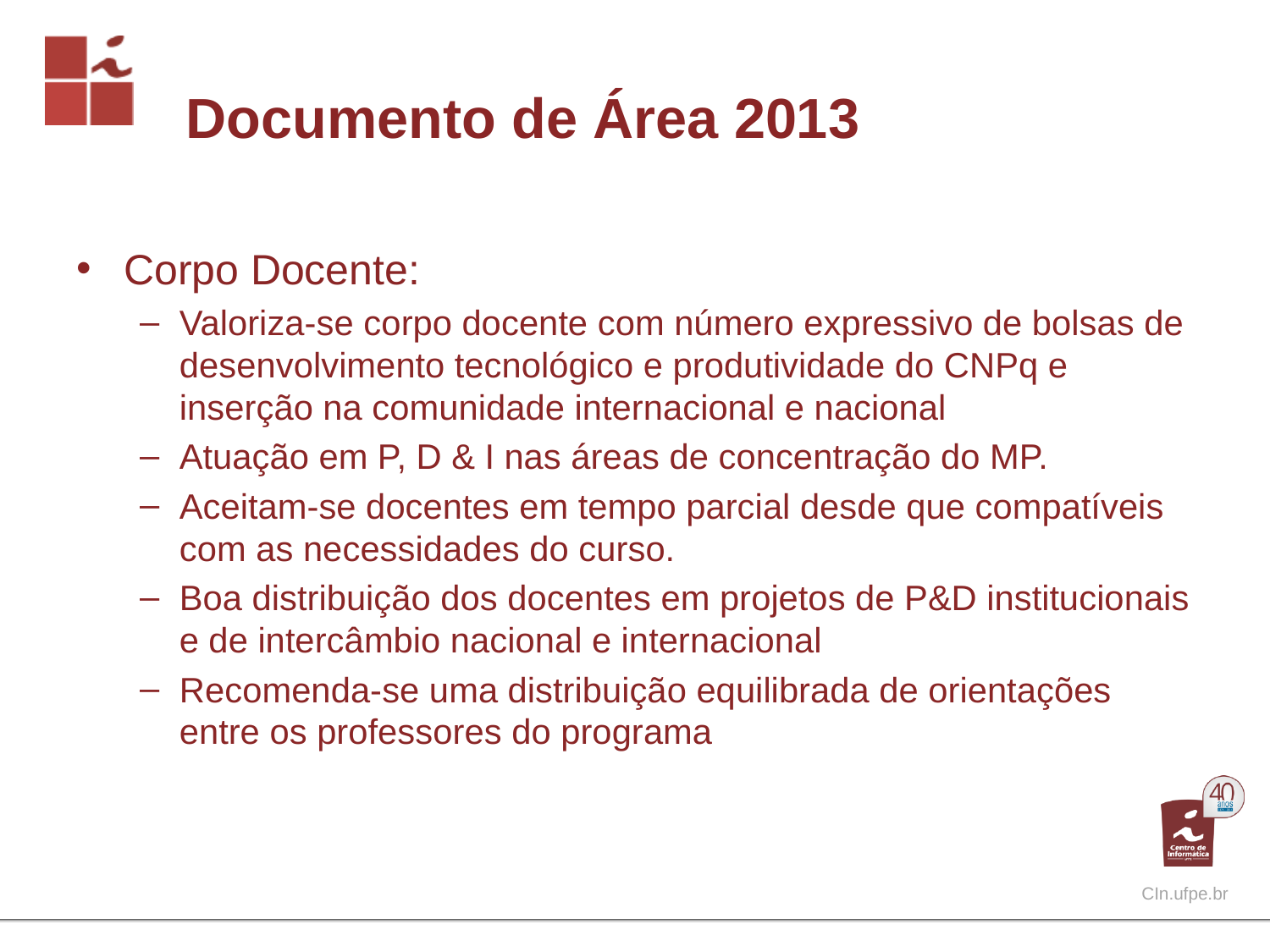

# Documento de Área 2013
Corpo Docente:
Valoriza-se corpo docente com número expressivo de bolsas de desenvolvimento tecnológico e produtividade do CNPq e inserção na comunidade internacional e nacional
Atuação em P, D & I nas áreas de concentração do MP.
Aceitam-se docentes em tempo parcial desde que compatíveis com as necessidades do curso.
Boa distribuição dos docentes em projetos de P&D institucionais e de intercâmbio nacional e internacional
Recomenda-se uma distribuição equilibrada de orientações entre os professores do programa